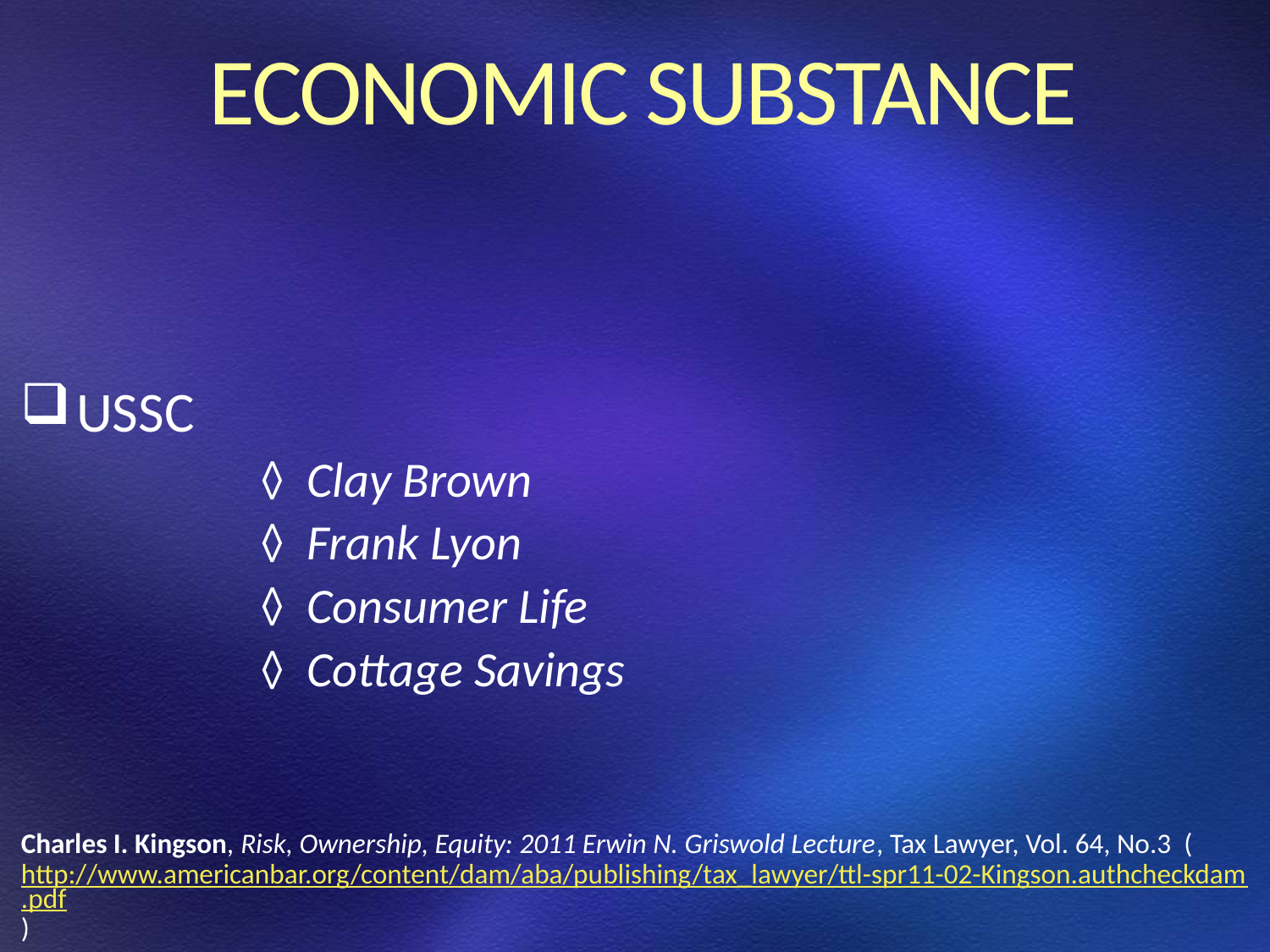

ECONOMIC SUBSTANCE

USSC
		     ◊  Clay Brown
		     ◊  Frank Lyon
		     ◊  Consumer Life
		     ◊  Cottage Savings

Charles I. Kingson, Risk, Ownership, Equity: 2011 Erwin N. Griswold Lecture, Tax Lawyer, Vol. 64, No.3  (http://www.americanbar.org/content/dam/aba/publishing/tax_lawyer/ttl-spr11-02-Kingson.authcheckdam.pdf)